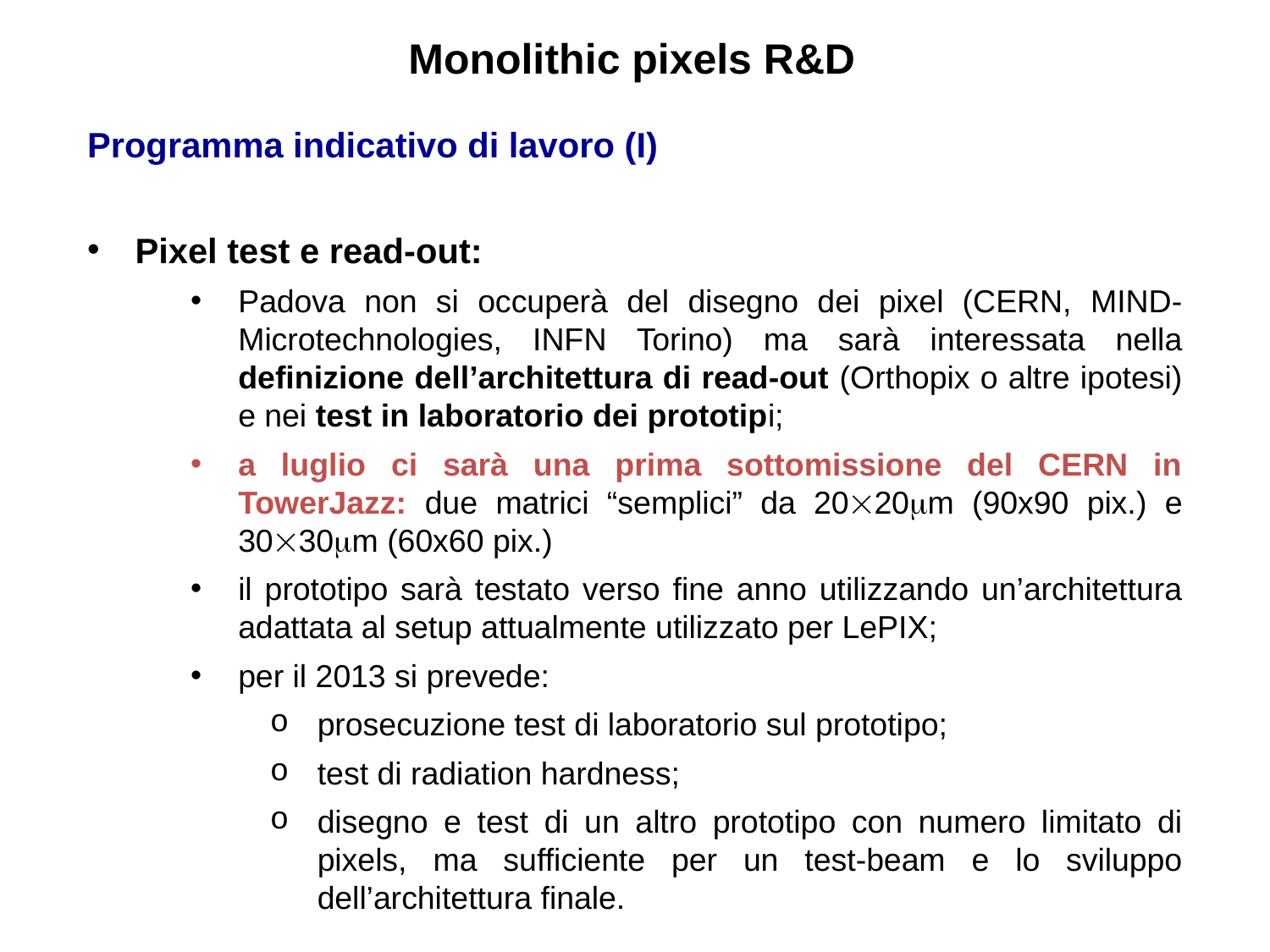

Monolithic pixels R&D
Programma indicativo di lavoro (I)

Pixel test e read-out:
Padova non si occuperà del disegno dei pixel (CERN, MIND-Microtechnologies, INFN Torino) ma sarà interessata nella definizione dell’architettura di read-out (Orthopix o altre ipotesi) e nei test in laboratorio dei prototipi;
a luglio ci sarà una prima sottomissione del CERN in TowerJazz: due matrici “semplici” da 20×20μm (90x90 pix.) e 30×30μm (60x60 pix.)
il prototipo sarà testato verso fine anno utilizzando un’architettura adattata al setup attualmente utilizzato per LePIX;
per il 2013 si prevede:
prosecuzione test di laboratorio sul prototipo;
test di radiation hardness;
disegno e test di un altro prototipo con numero limitato di pixels, ma sufficiente per un test-beam e lo sviluppo dell’architettura finale.